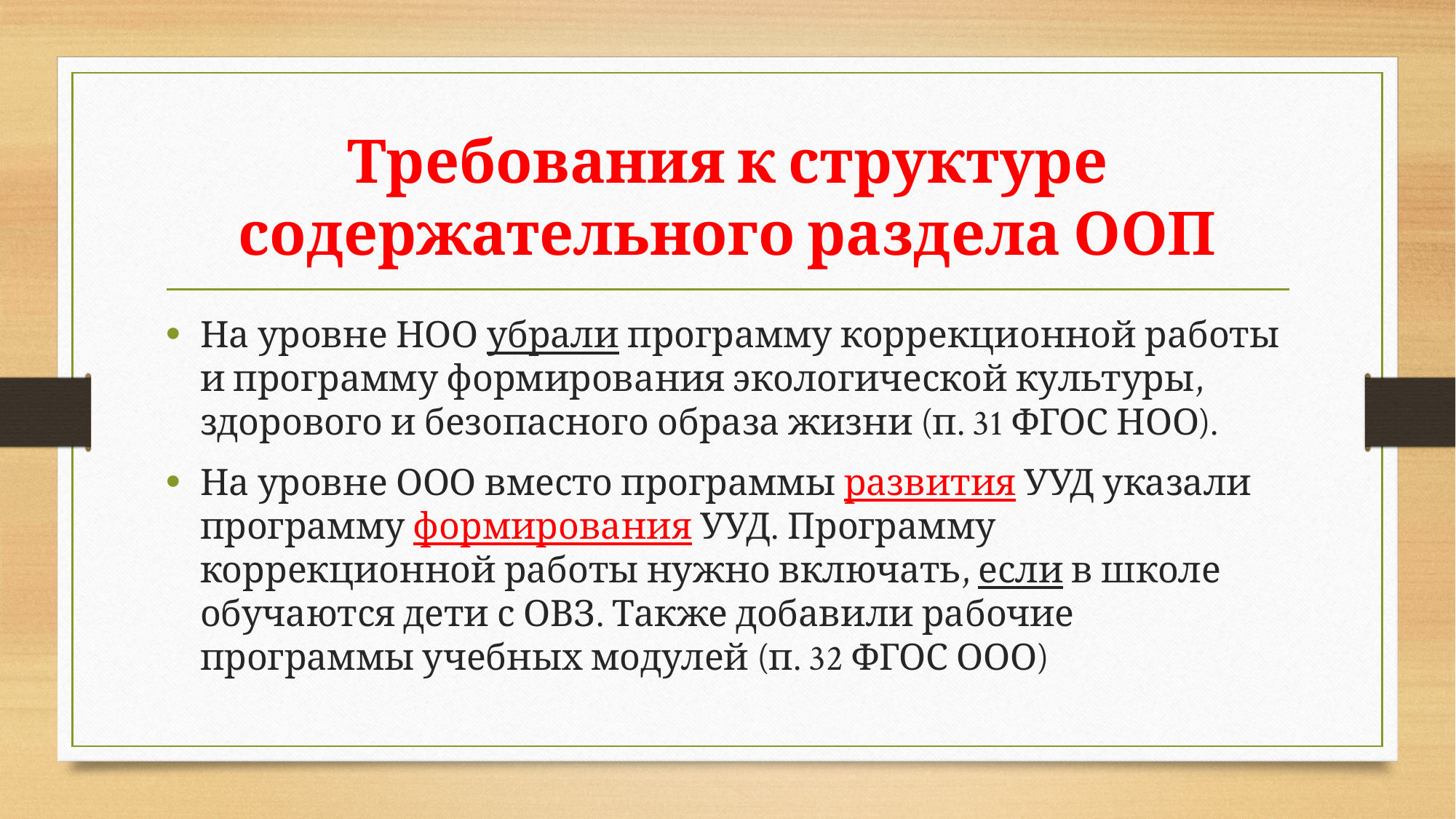

# Требования к структуре содержательного раздела ООП
На уровне НОО убрали программу коррекционной работы и программу формирования экологической культуры, здорового и безопасного образа жизни (п. 31 ФГОС НОО).
На уровне ООО вместо программы развития УУД указали программу формирования УУД. Программу коррекционной работы нужно включать, если в школе обучаются дети с ОВЗ. Также добавили рабочие программы учебных модулей (п. 32 ФГОС ООО)